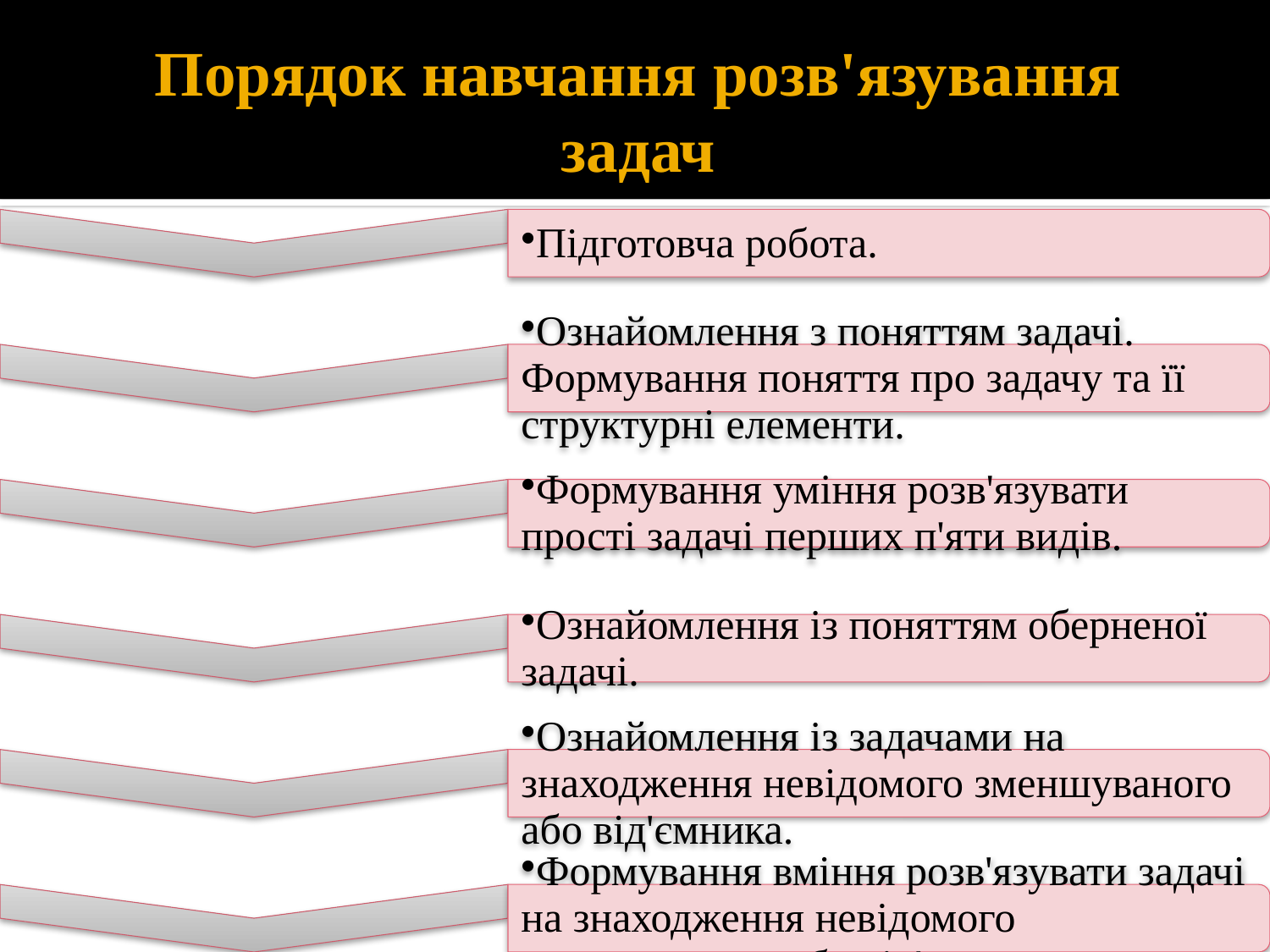

# Порядок навчання розв'язування задач
Підготовча робота.
Ознайомлення з поняттям задачі. Формування поняття про задачу та її структурні елементи.
Формування уміння розв'язувати прості задачі перших п'яти видів.
Ознайомлення із поняттям оберненої задачі.
Ознайомлення із задачами на знаходження невідомого зменшуваного або від'ємника.